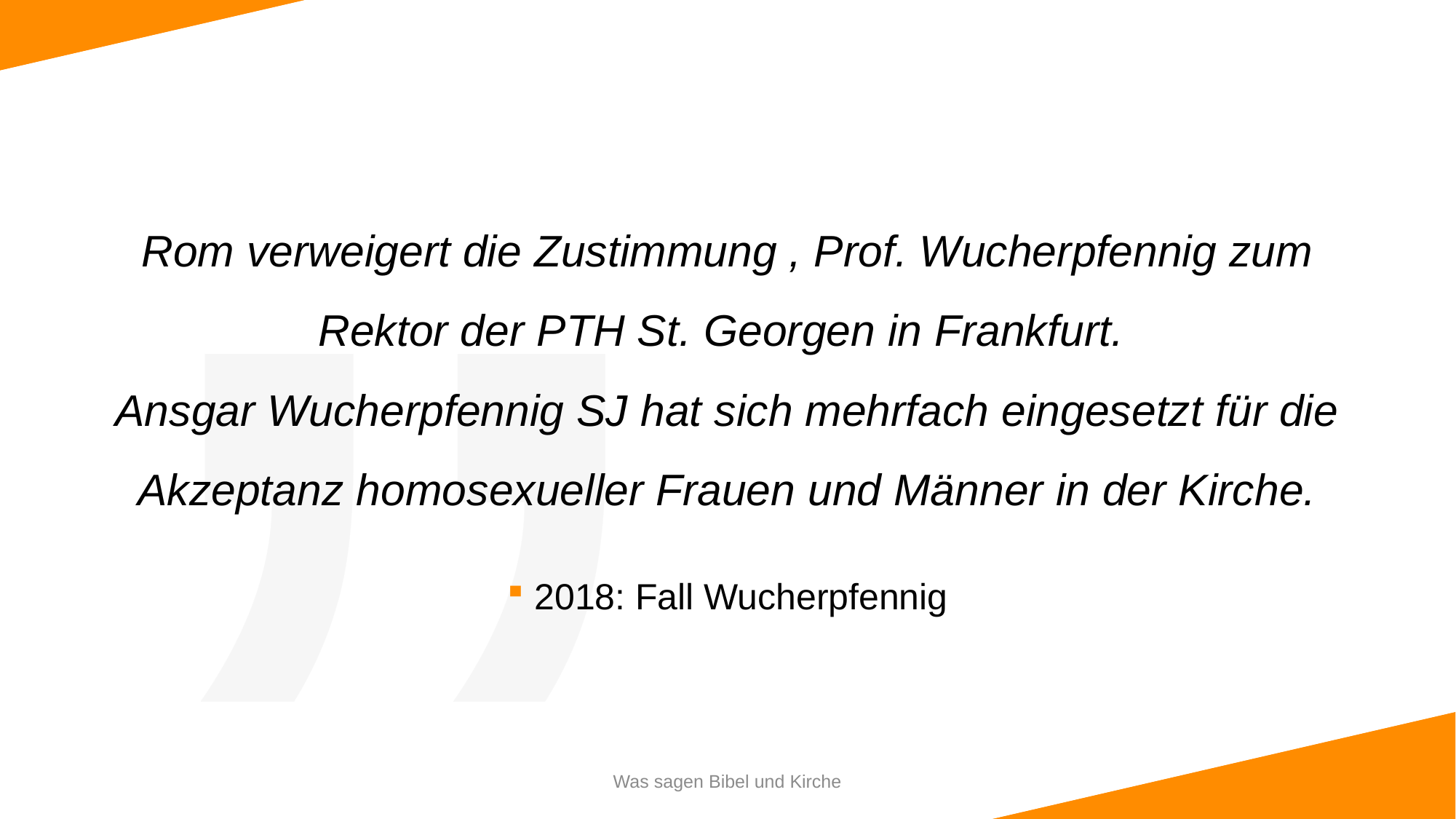

Rom verweigert die Zustimmung , Prof. Wucherpfennig zum Rektor der PTH St. Georgen in Frankfurt.
Ansgar Wucherpfennig SJ hat sich mehrfach eingesetzt für die Akzeptanz homosexueller Frauen und Männer in der Kirche.
2018: Fall Wucherpfennig
Was sagen Bibel und Kirche
13